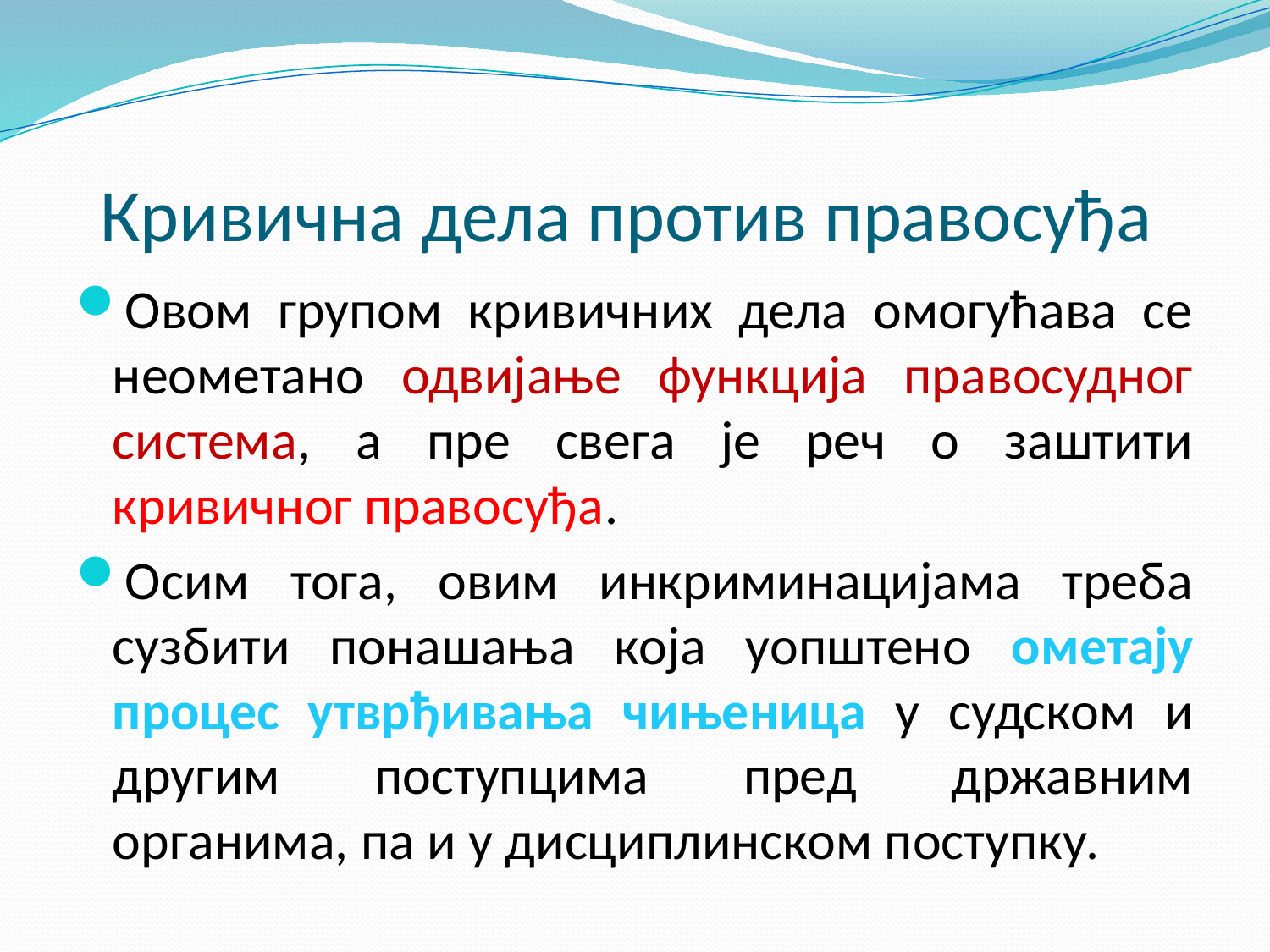

# Кривична дела против правосуђа
Овом групом кривичних дела омогућава се неометано одвијање функција правосудног система, а пре свега је реч о заштити кривичног правосуђа.
Осим тога, овим инкриминацијама треба сузбити понашања која уопштено ометају процес утврђивања чињеница у судском и другим поступцима пред државним органима, па и у дисциплинском поступку.